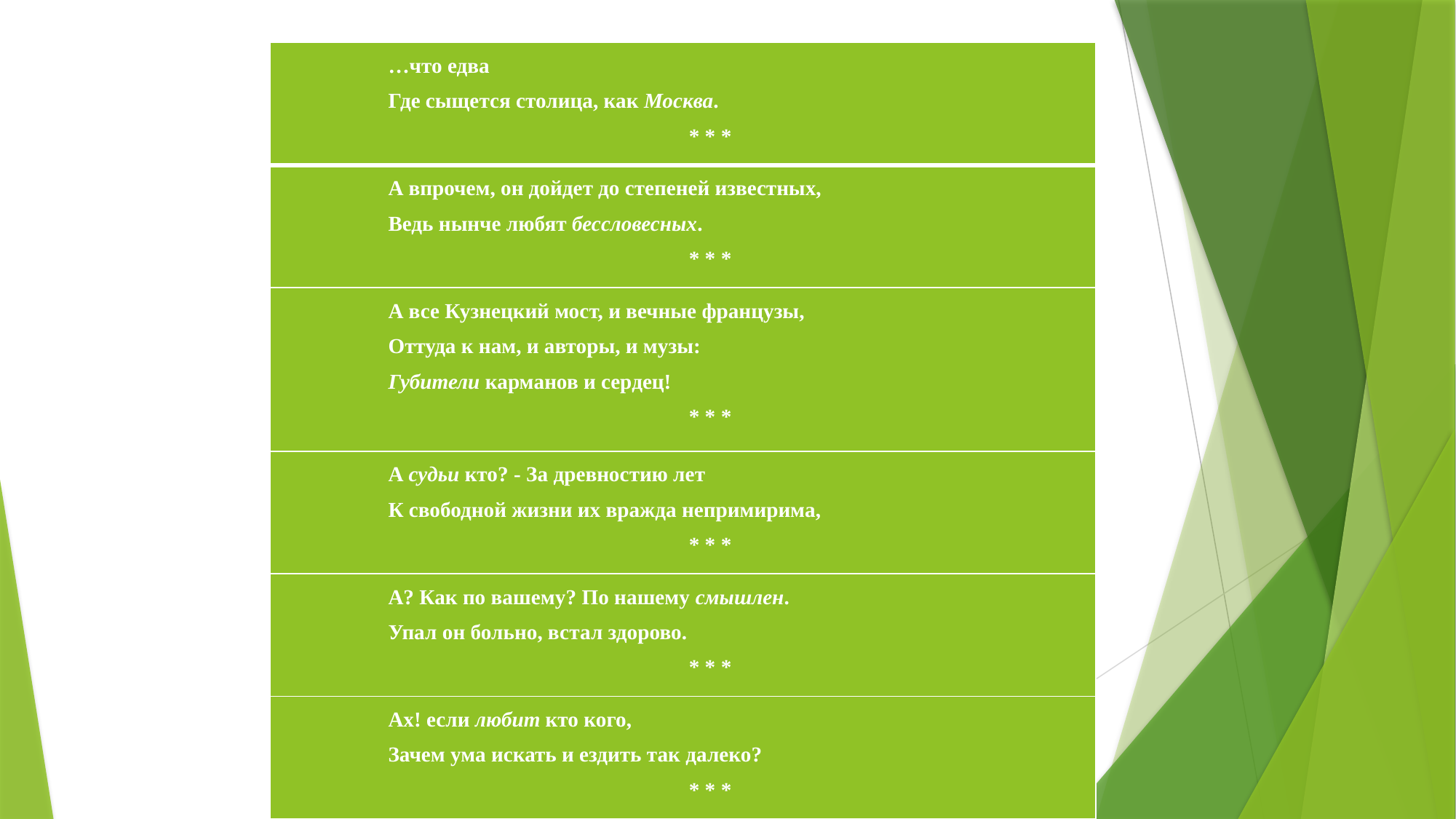

| …что едва Где сыщется столица, как Москва. \* \* \* |
| --- |
| А впрочем, он дойдет до степеней известных, Ведь нынче любят бессловесных. \* \* \* |
| А все Кузнецкий мост, и вечные французы, Оттуда к нам, и авторы, и музы: Губители карманов и сердец! \* \* \* |
| А судьи кто? - За древностию лет К свободной жизни их вражда непримирима, \* \* \* |
| А? Как по вашему? По нашему смышлен. Упал он больно, встал здорово. \* \* \* |
| Ах! если любит кто кого, Зачем ума искать и ездить так далеко? \* \* \* |